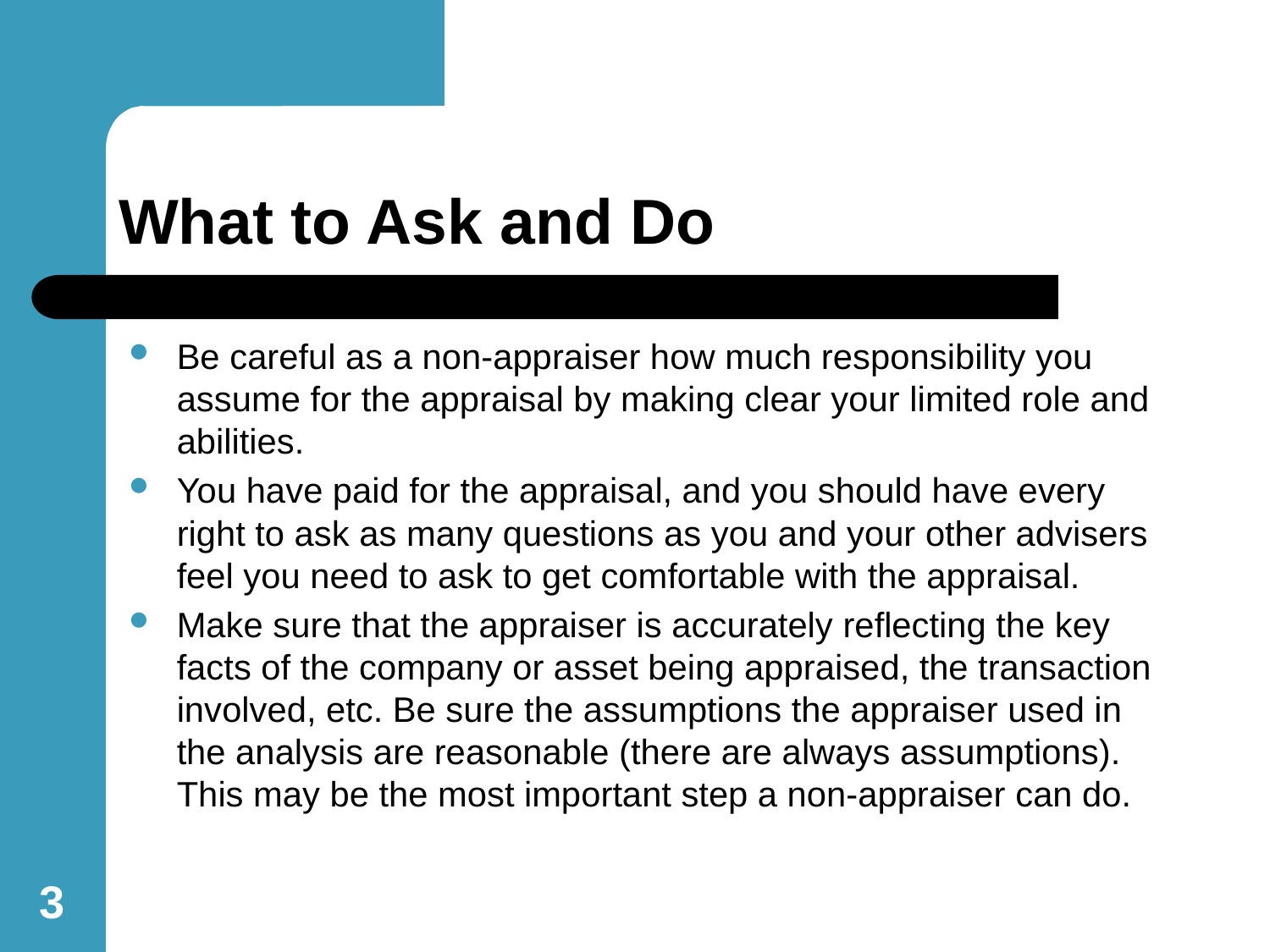

# What to Ask and Do
Be careful as a non-appraiser how much responsibility you assume for the appraisal by making clear your limited role and abilities.
You have paid for the appraisal, and you should have every right to ask as many questions as you and your other advisers feel you need to ask to get comfortable with the appraisal.
Make sure that the appraiser is accurately reflecting the key facts of the company or asset being appraised, the transaction involved, etc. Be sure the assumptions the appraiser used in the analysis are reasonable (there are always assumptions). This may be the most important step a non-appraiser can do.
3